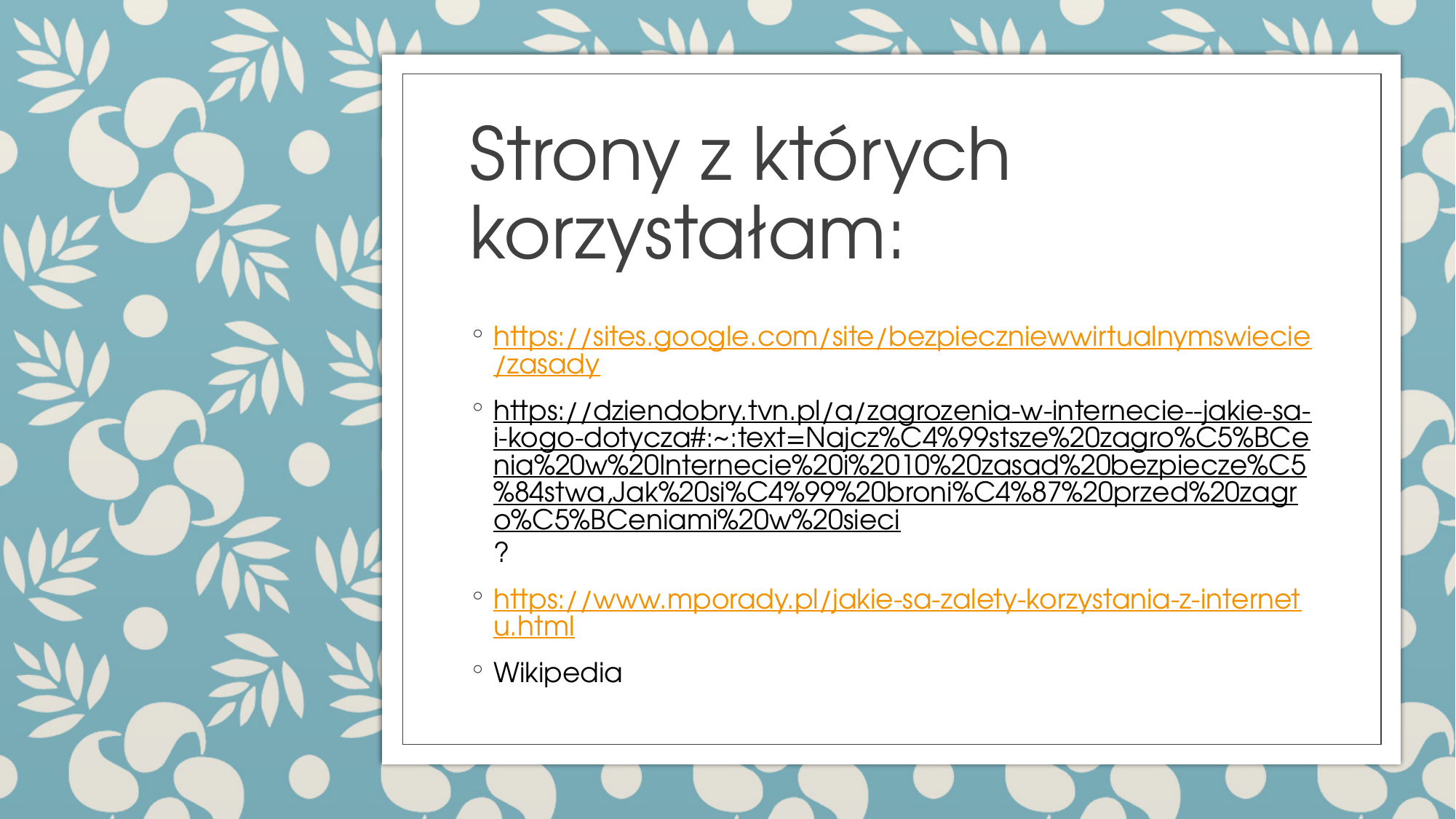

# Strony z których korzystałam:
https://sites.google.com/site/bezpieczniewwirtualnymswiecie/zasady
https://dziendobry.tvn.pl/a/zagrozenia-w-internecie--jakie-sa-i-kogo-dotycza#:~:text=Najcz%C4%99stsze%20zagro%C5%BCenia%20w%20Internecie%20i%2010%20zasad%20bezpiecze%C5%84stwa,Jak%20si%C4%99%20broni%C4%87%20przed%20zagro%C5%BCeniami%20w%20sieci?
https://www.mporady.pl/jakie-sa-zalety-korzystania-z-internetu.html
Wikipedia